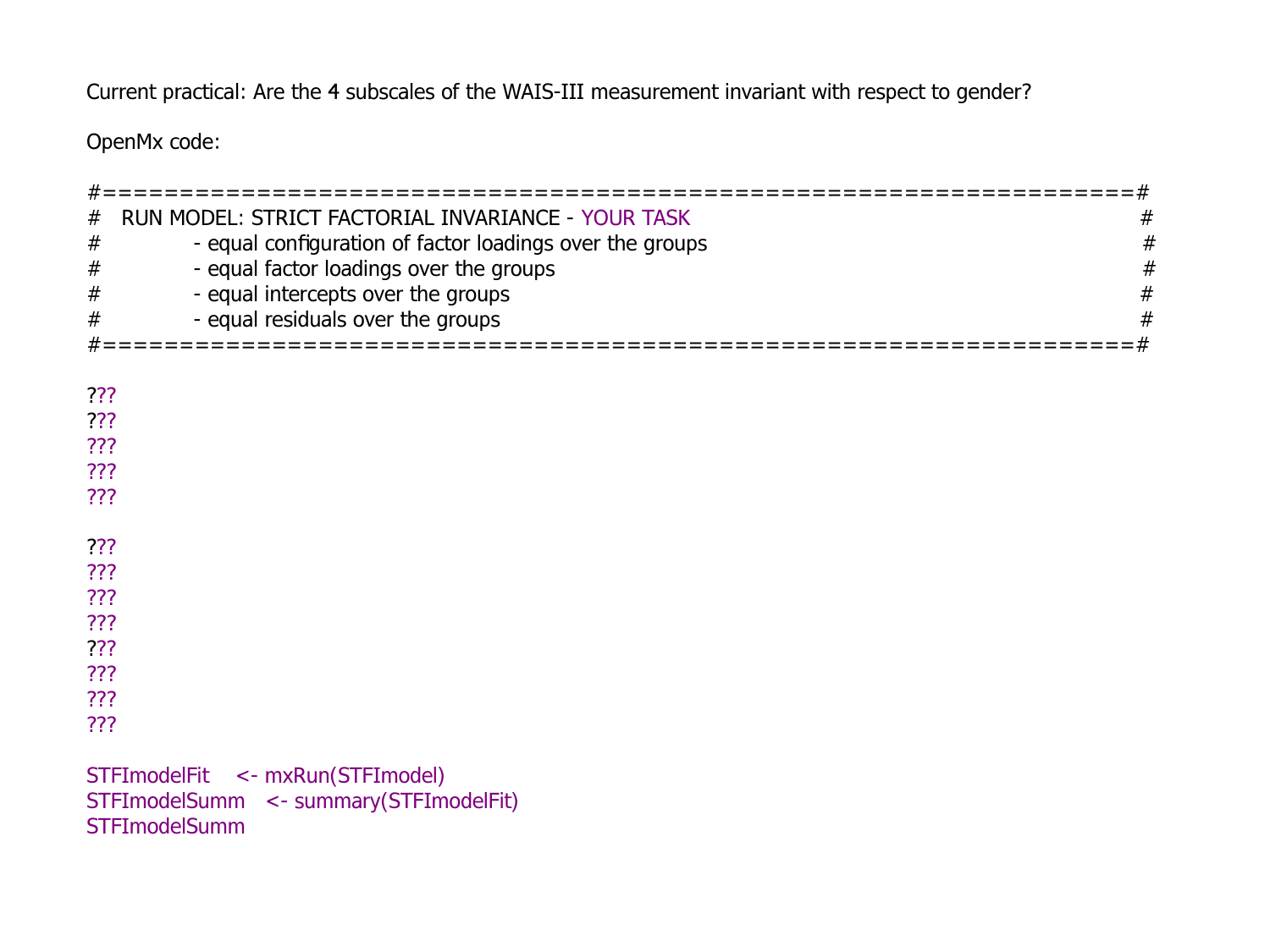

Current practical: Are the 4 subscales of the WAIS-III measurement invariant with respect to gender?

OpenMx code:

#===================================================================#
#   RUN MODEL: STRICT FACTORIAL INVARIANCE - YOUR TASK     		                         #
#              - equal configuration of factor loadings over the groups 				      #
#              - equal factor loadings over the groups					      #
#              - equal intercepts over the groups				                         #
#              - equal residuals over the groups				                         #
#===================================================================#

???
???
???
???
???

???
???
???
???
???
???
???
???

STFImodelFit    <- mxRun(STFImodel)
STFImodelSumm   <- summary(STFImodelFit)
STFImodelSumm